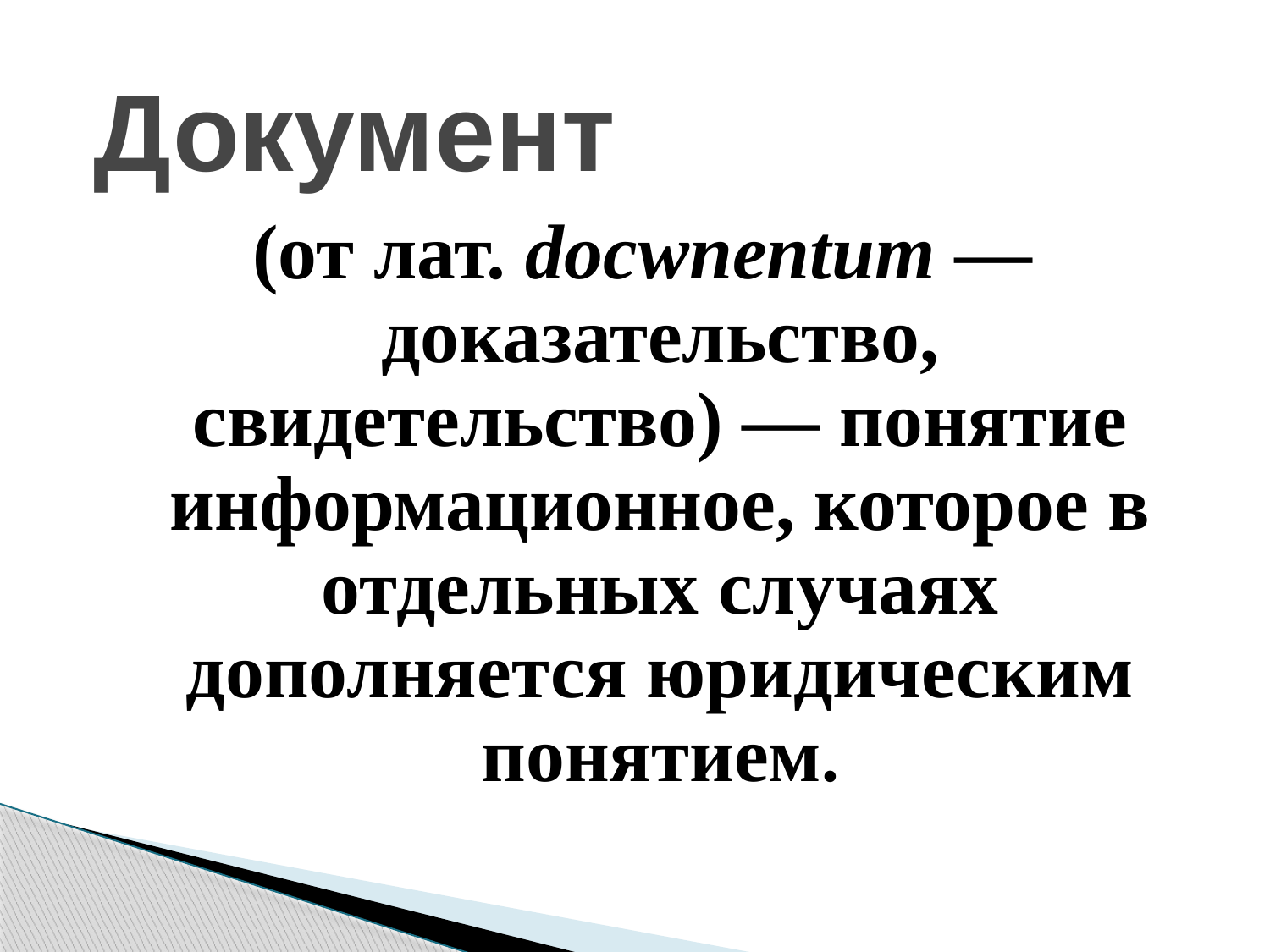

# Документ
(от лат. docwnentum — доказательство, свидетельство) — понятие информационное, которое в отдельных случаях дополняется юридическим понятием.